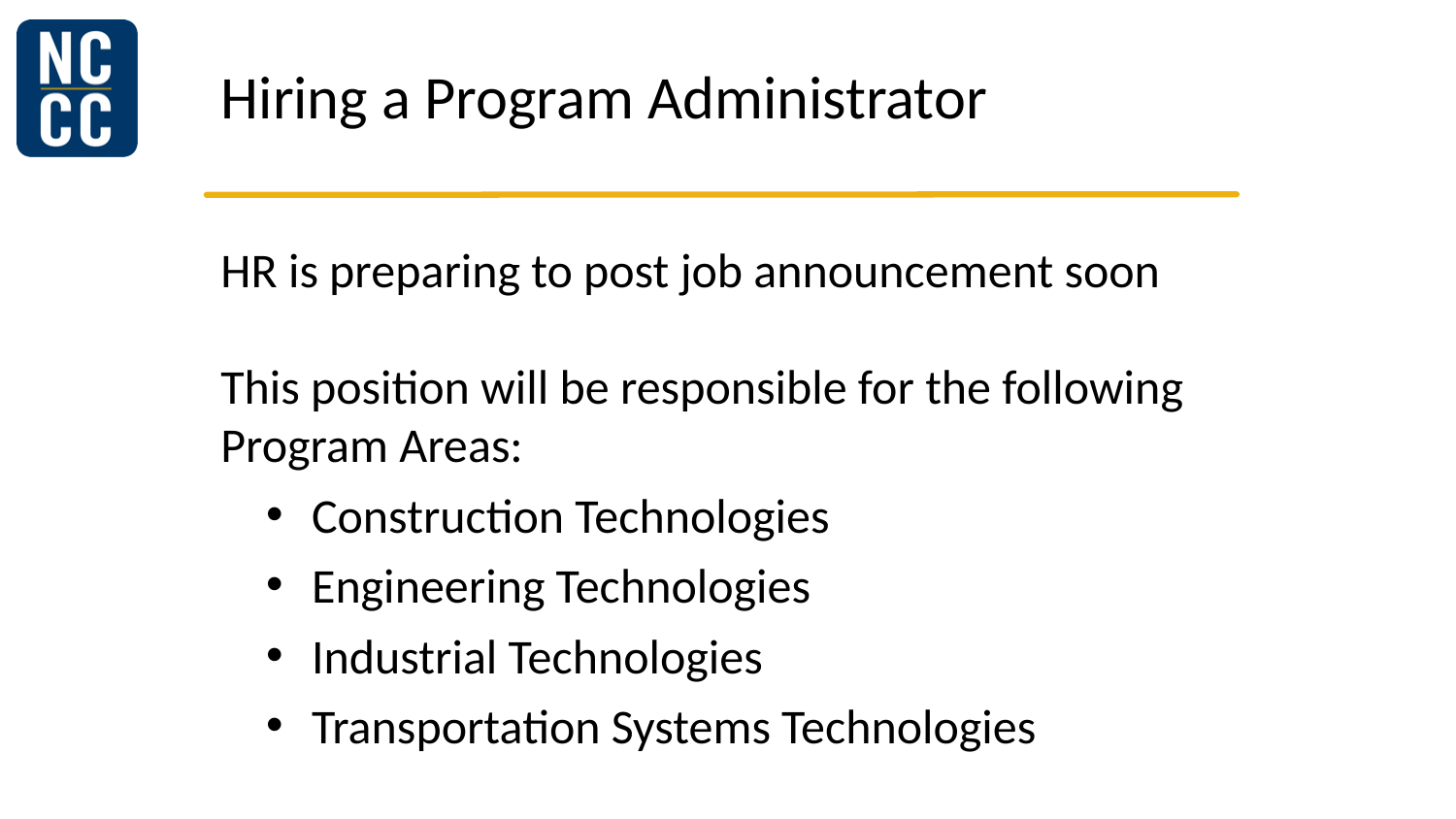

# Hiring a Program Administrator
HR is preparing to post job announcement soon

This position will be responsible for the following Program Areas:
Construction Technologies
Engineering Technologies
Industrial Technologies
Transportation Systems Technologies